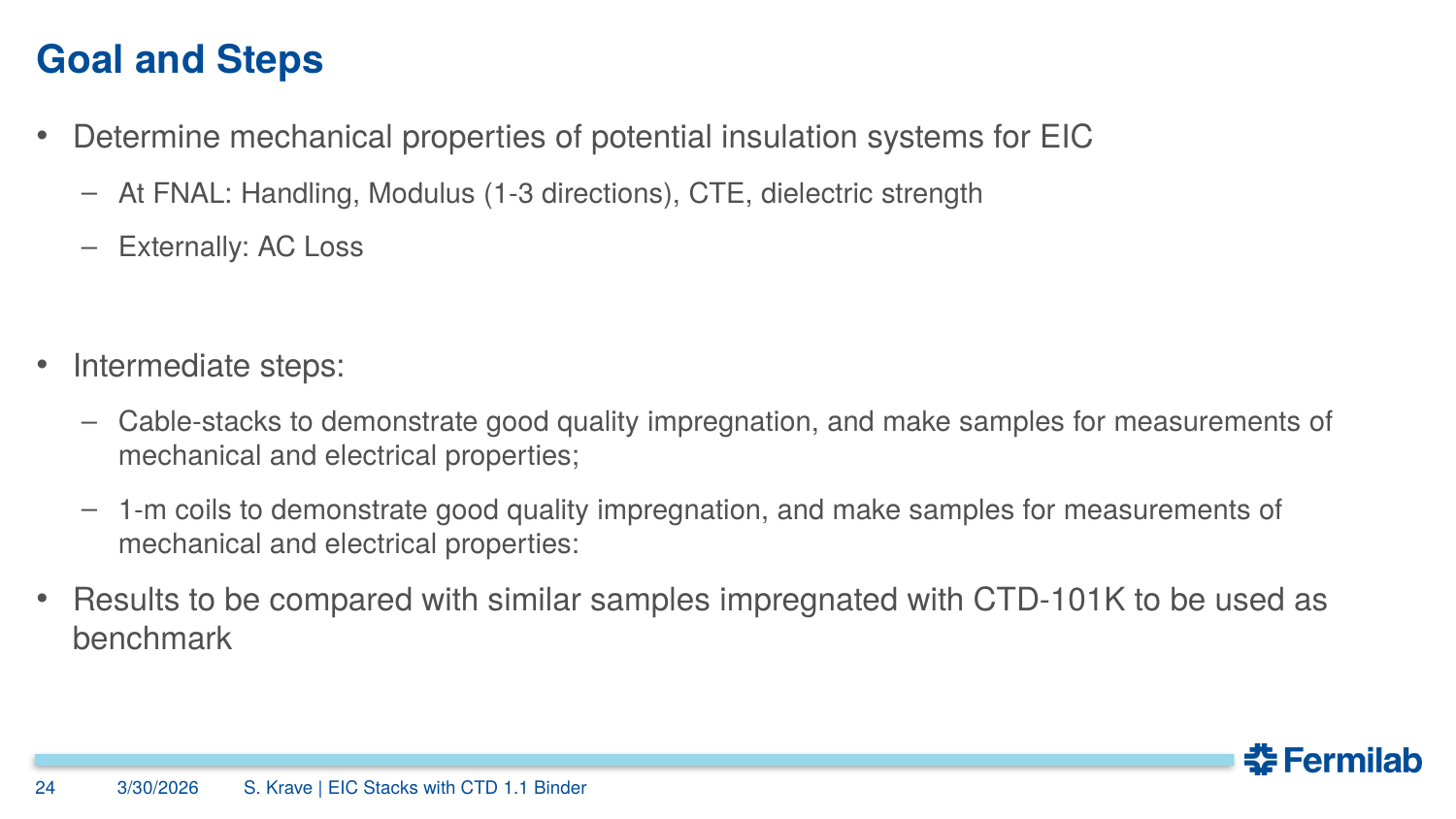

# Goal and Steps
Determine mechanical properties of potential insulation systems for EIC
At FNAL: Handling, Modulus (1-3 directions), CTE, dielectric strength
Externally: AC Loss

Intermediate steps:
Cable-stacks to demonstrate good quality impregnation, and make samples for measurements of mechanical and electrical properties;
1-m coils to demonstrate good quality impregnation, and make samples for measurements of mechanical and electrical properties:
Results to be compared with similar samples impregnated with CTD-101K to be used as benchmark
24
3/30/2026
S. Krave | EIC Stacks with CTD 1.1 Binder